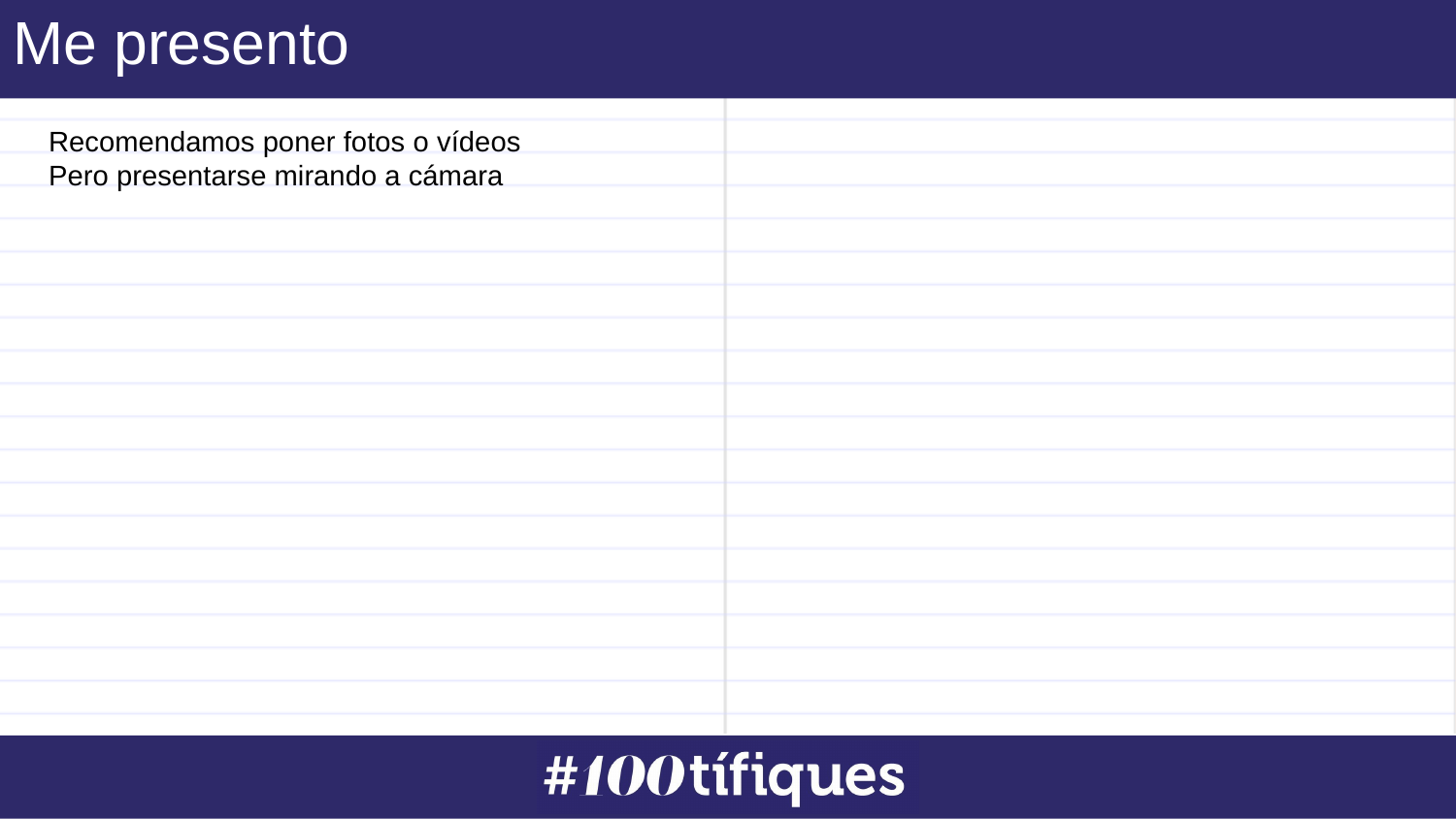

Me presento

Recomendamos poner fotos o vídeos
Pero presentarse mirando a cámara